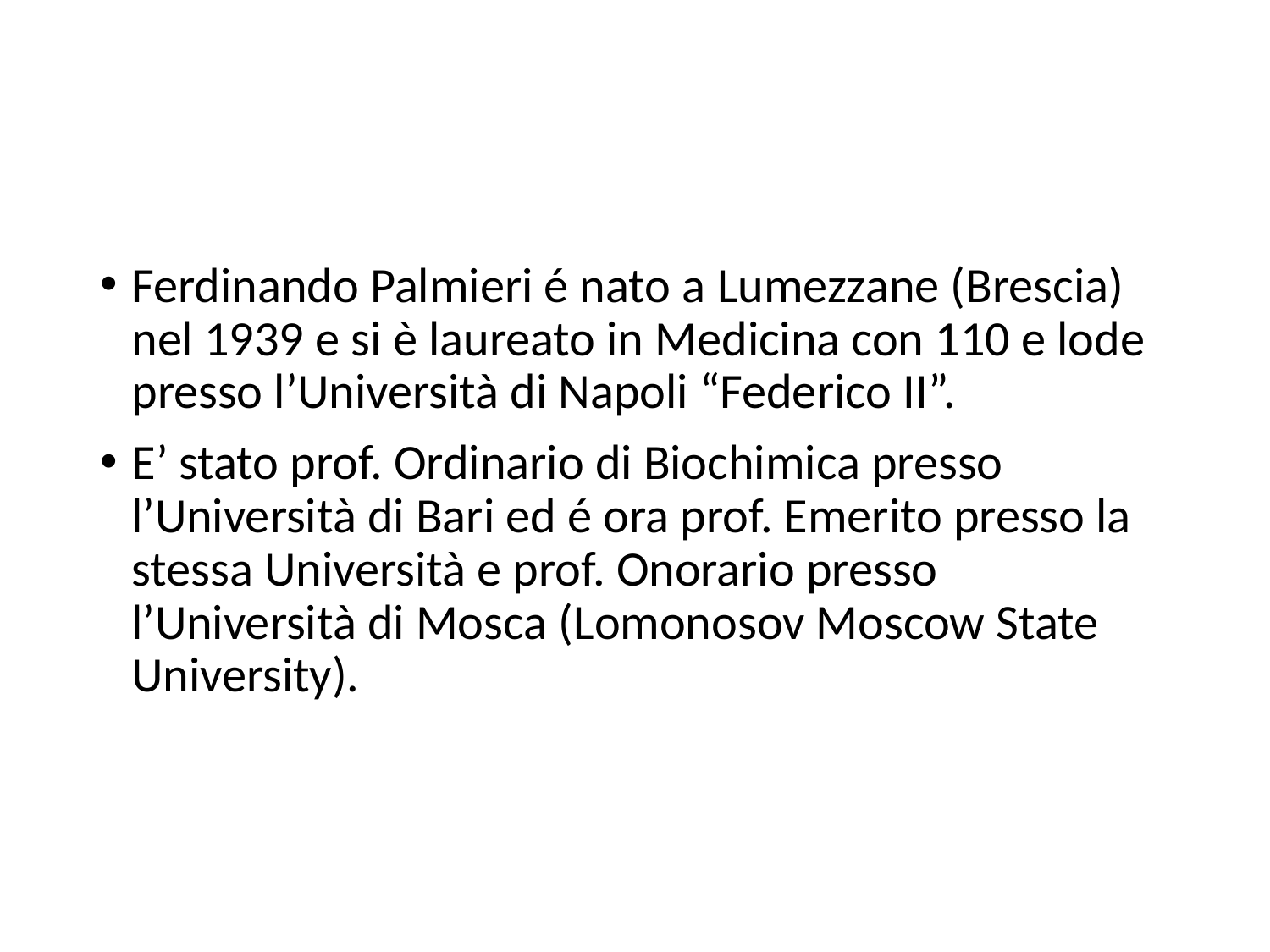

#
Ferdinando Palmieri é nato a Lumezzane (Brescia) nel 1939 e si è laureato in Medicina con 110 e lode presso l’Università di Napoli “Federico II”.
E’ stato prof. Ordinario di Biochimica presso l’Università di Bari ed é ora prof. Emerito presso la stessa Università e prof. Onorario presso l’Università di Mosca (Lomonosov Moscow State University).